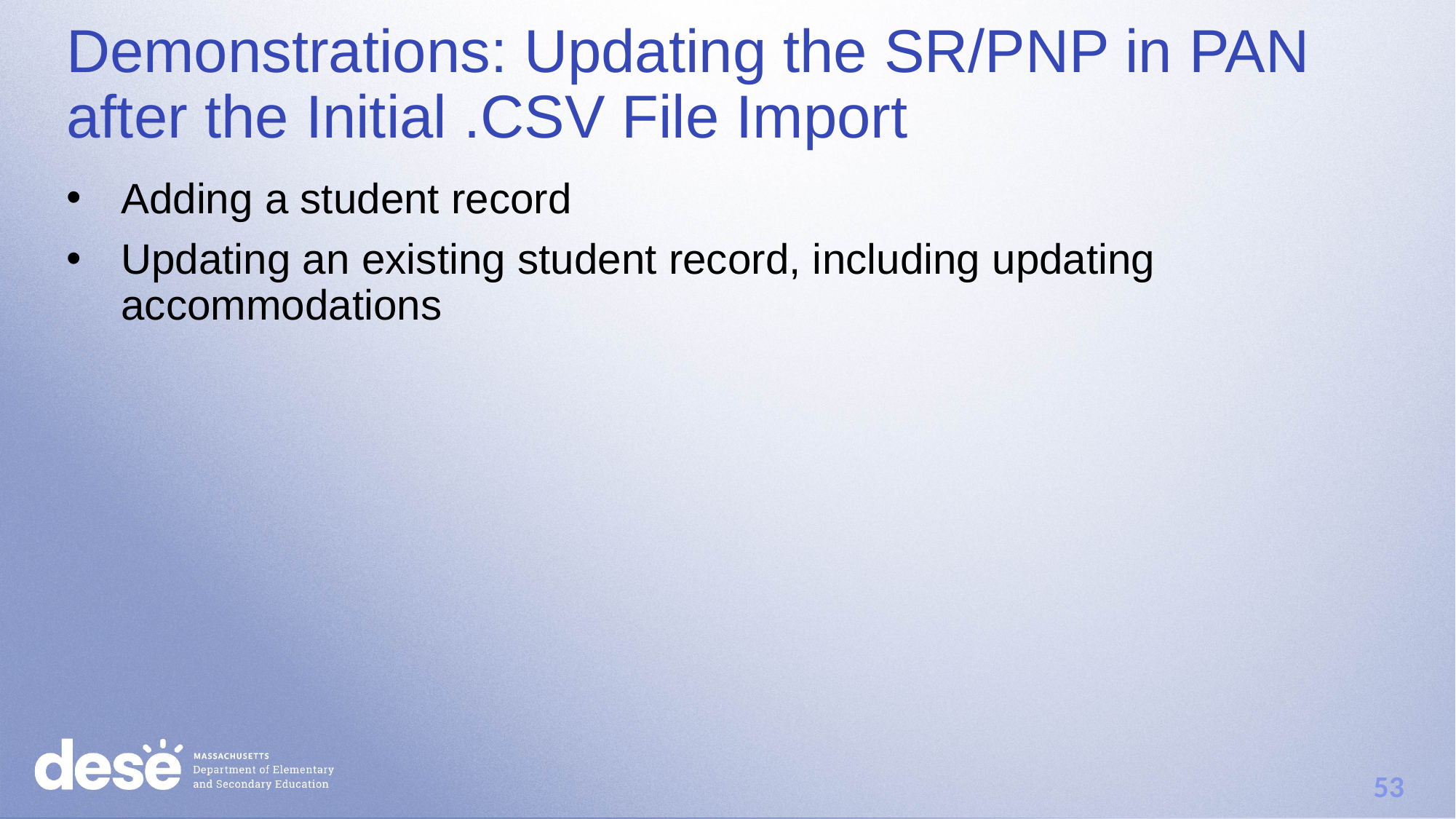

# Demonstrations: Updating the SR/PNP in PAN after the Initial .CSV File Import
Adding a student record
Updating an existing student record, including updating accommodations